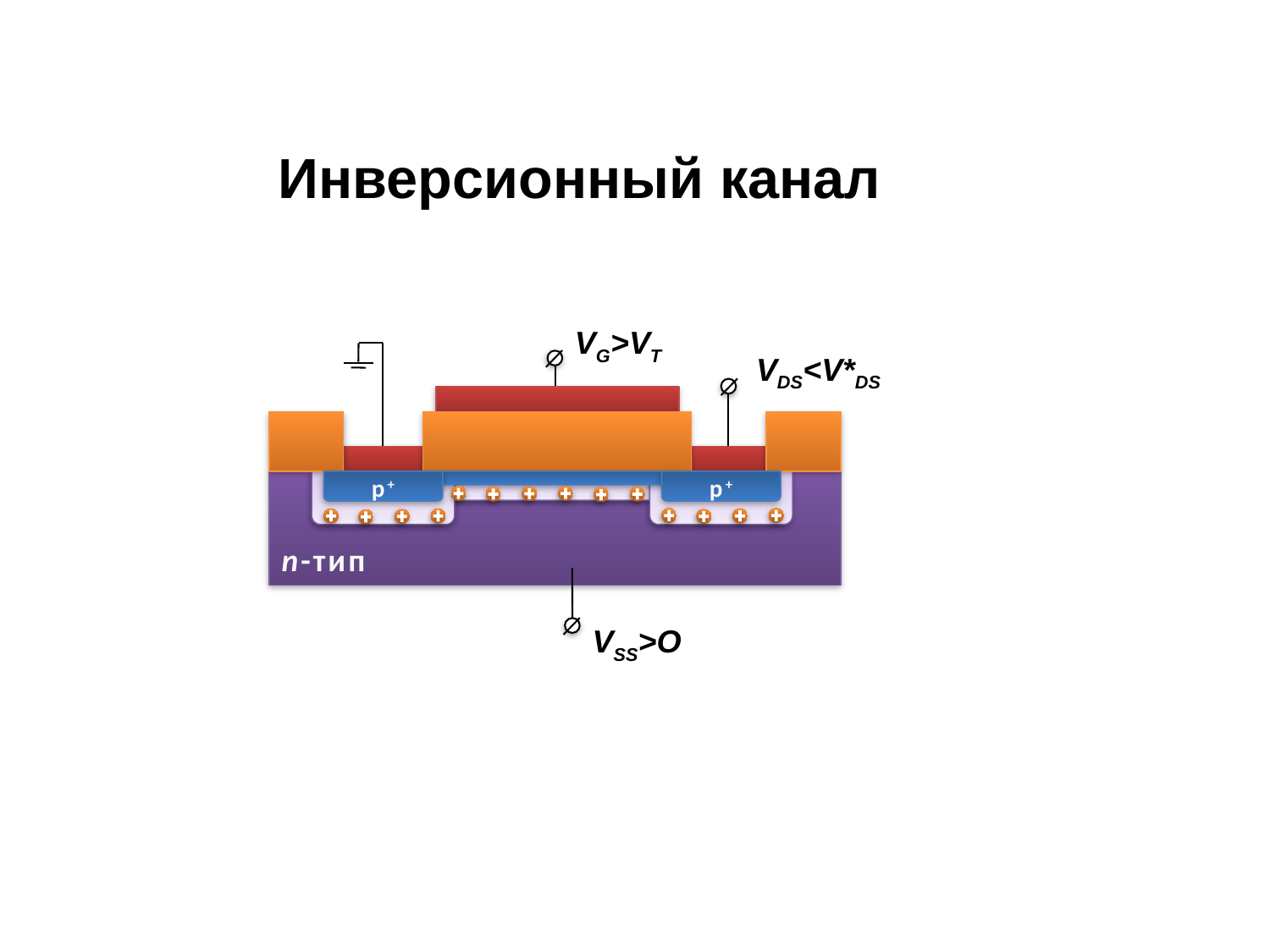

Инверсионный канал
VG>VT
VDS<V*DS

p+
p+

n-тип
VSS>O